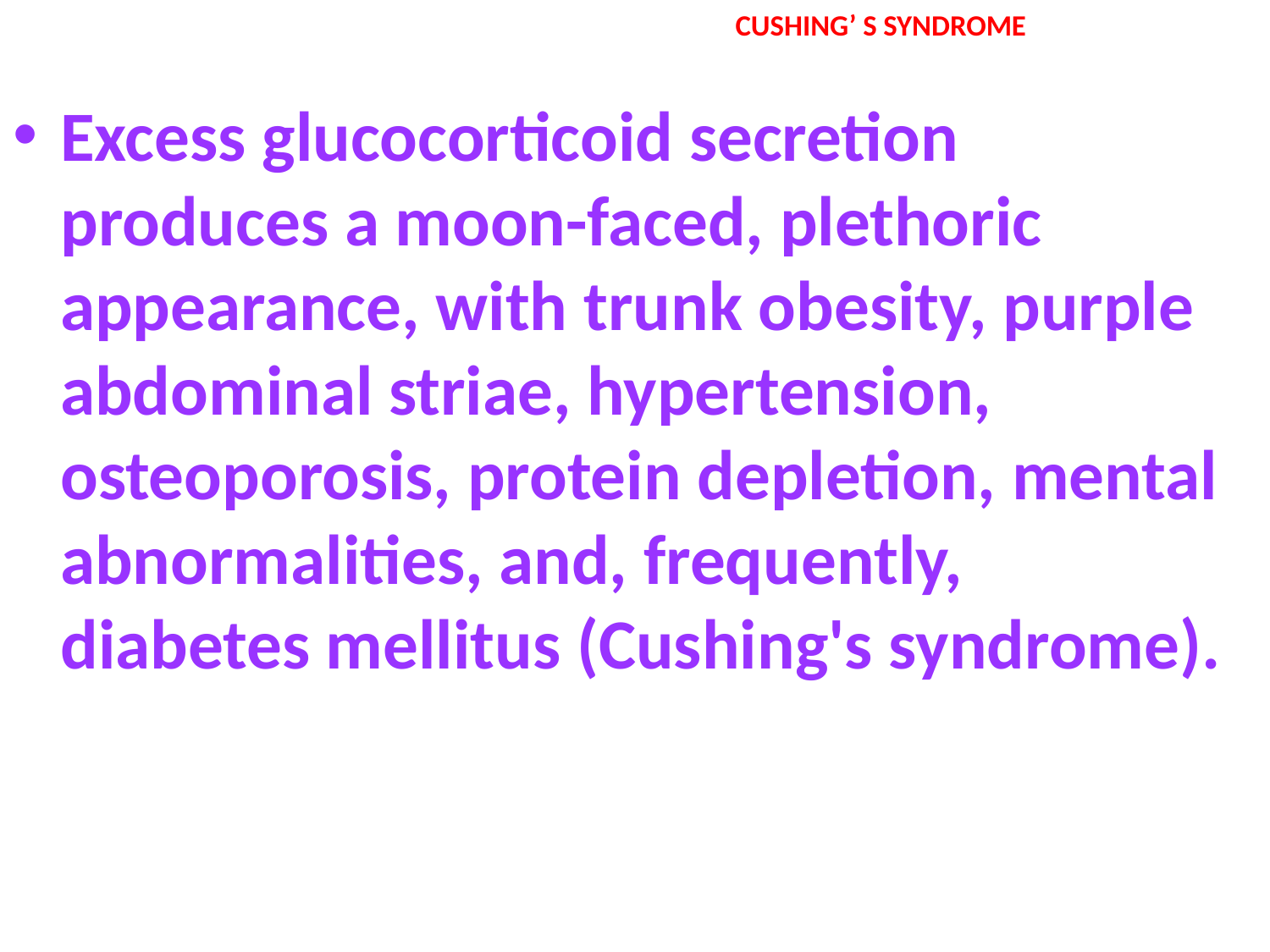

# CUSHING’ S SYNDROME
Excess glucocorticoid secretion produces a moon-faced, plethoric appearance, with trunk obesity, purple abdominal striae, hypertension, osteoporosis, protein depletion, mental abnormalities, and, frequently, diabetes mellitus (Cushing's syndrome).